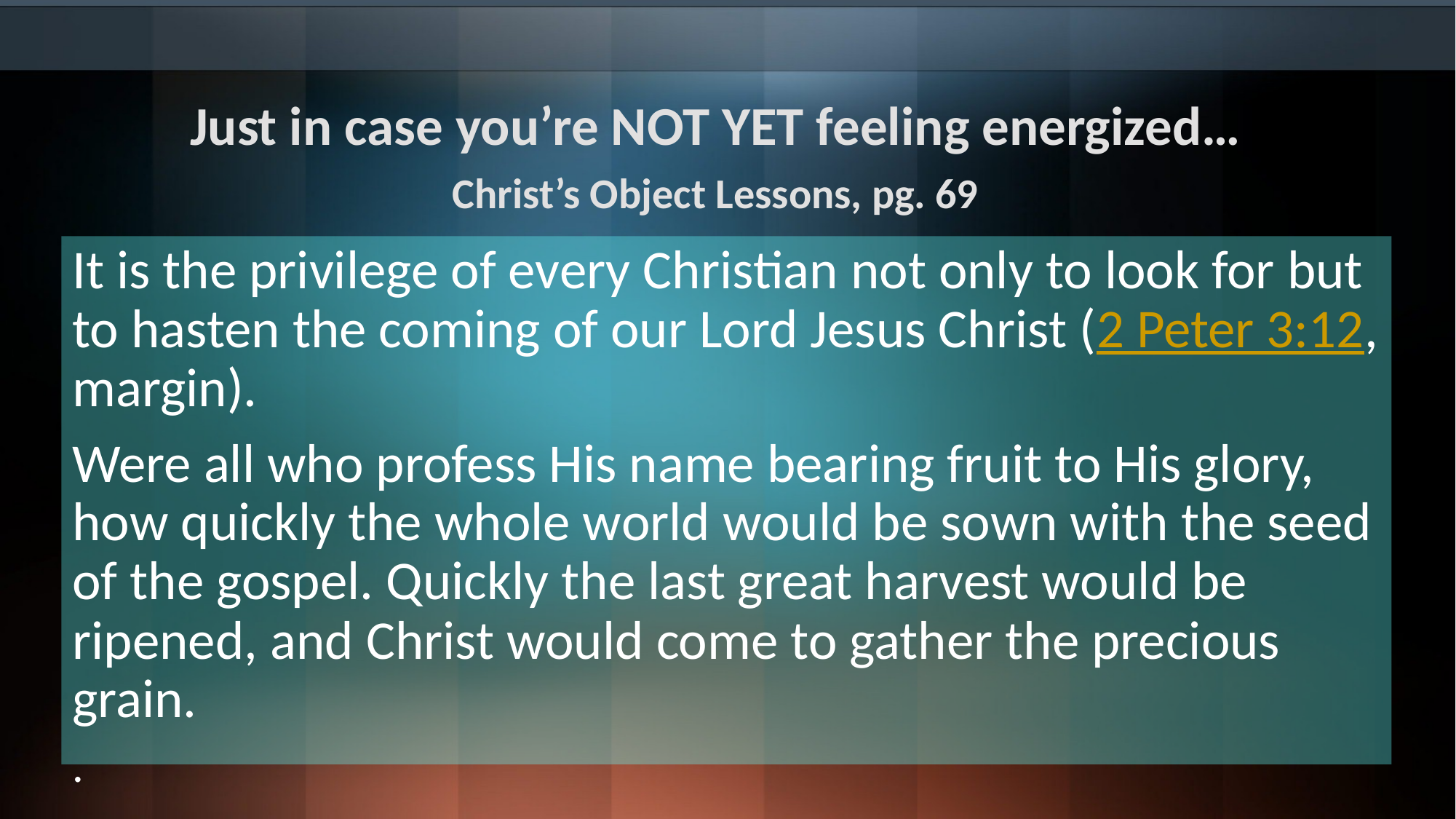

# Just in case you’re NOT YET feeling energized… Christ’s Object Lessons, pg. 69
It is the privilege of every Christian not only to look for but to hasten the coming of our Lord Jesus Christ (2 Peter 3:12, margin).
Were all who profess His name bearing fruit to His glory, how quickly the whole world would be sown with the seed of the gospel. Quickly the last great harvest would be ripened, and Christ would come to gather the precious grain.
.